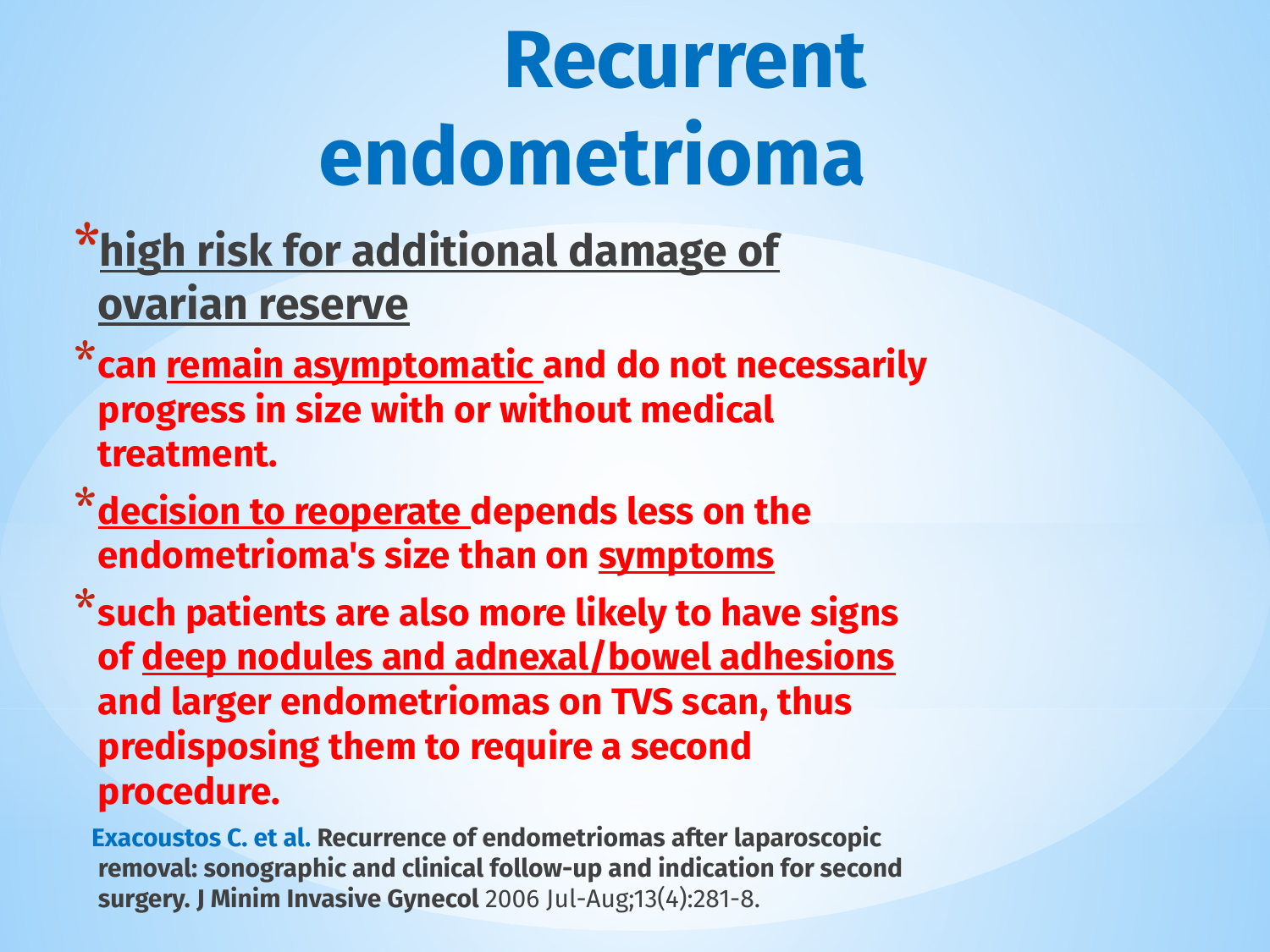

# Recurrent endometrioma
high risk for additional damage of ovarian reserve
can remain asymptomatic and do not necessarily progress in size with or without medical treatment.
decision to reoperate depends less on the endometrioma's size than on symptoms
such patients are also more likely to have signs of deep nodules and adnexal/bowel adhesions and larger endometriomas on TVS scan, thus predisposing them to require a second procedure.
   Exacoustos C. et al. Recurrence of endometriomas after laparoscopic removal: sonographic and clinical follow-up and indication for second surgery. J Minim Invasive Gynecol 2006 Jul-Aug;13(4):281-8.